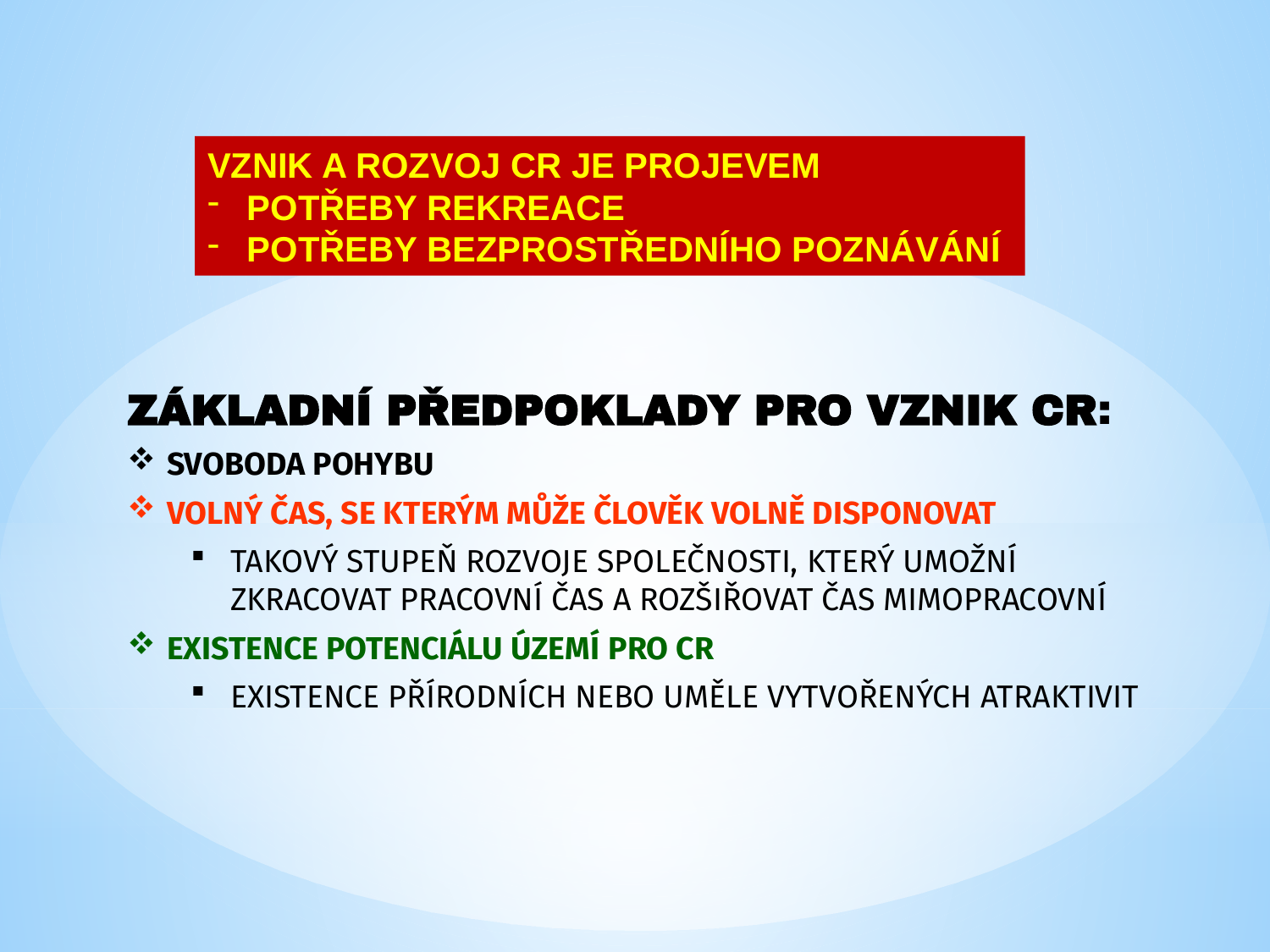

Vznik a rozvoj CR je projevem
potřeby rekreace
potřeby bezprostředního poznávání
základní předpoklady Pro vznik CR:
svoboda pohybu
volný čas, se kterým může člověk volně disponovat
takový stupeň rozvoje společnosti, který umožní zkracovat pracovní čas a rozšiřovat čas mimopracovní
existence potenciálu Území pro CR
existence přírodních nebo uměle vytvořených atraktivit